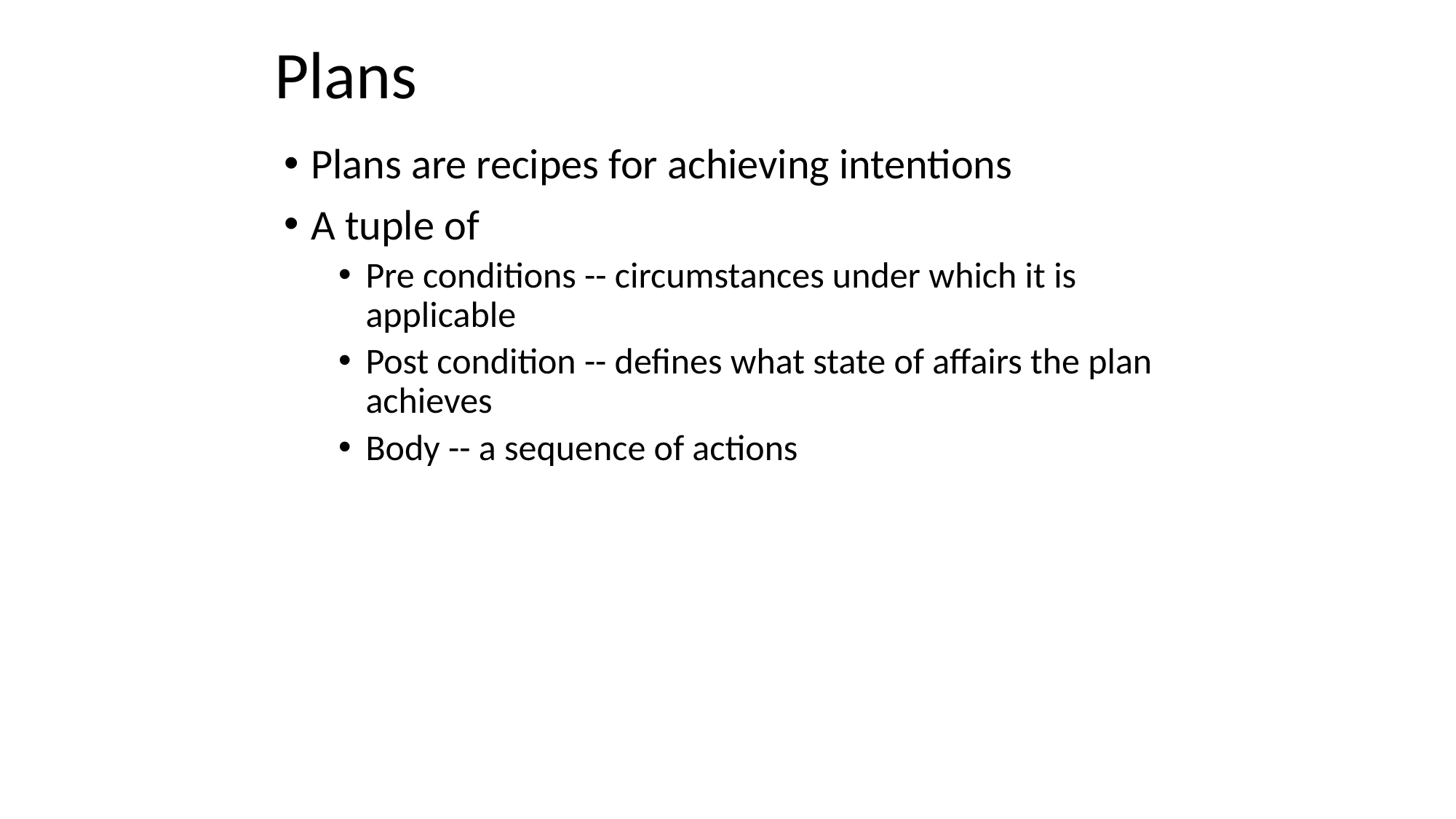

# Plans
Plans are recipes for achieving intentions
A tuple of
Pre conditions -- circumstances under which it is applicable
Post condition -- defines what state of affairs the plan achieves
Body -- a sequence of actions